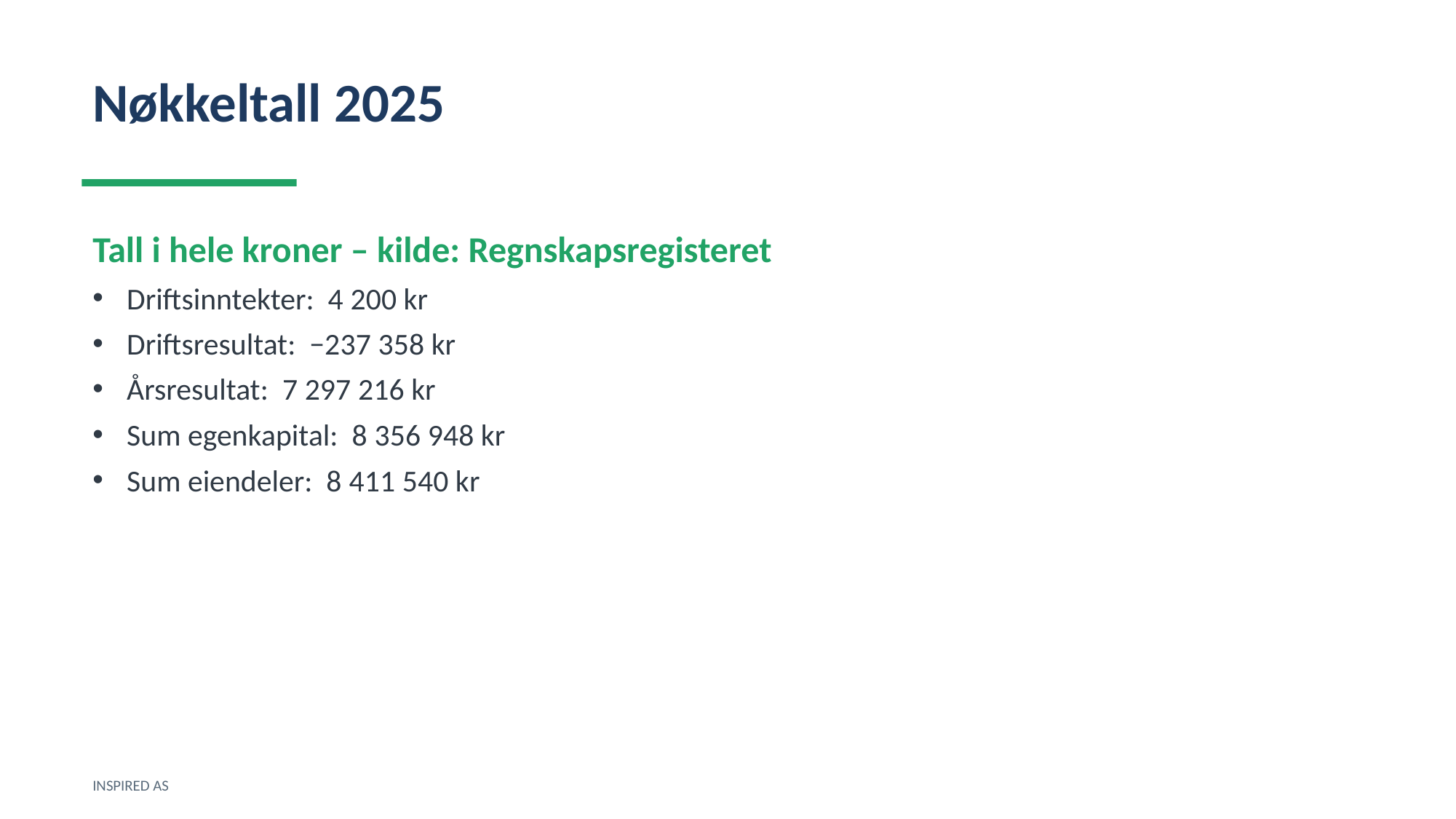

Nøkkeltall 2025

Tall i hele kroner – kilde: Regnskapsregisteret
Driftsinntekter:  4 200 kr
Driftsresultat:  −237 358 kr
Årsresultat:  7 297 216 kr
Sum egenkapital:  8 356 948 kr
Sum eiendeler:  8 411 540 kr
INSPIRED AS